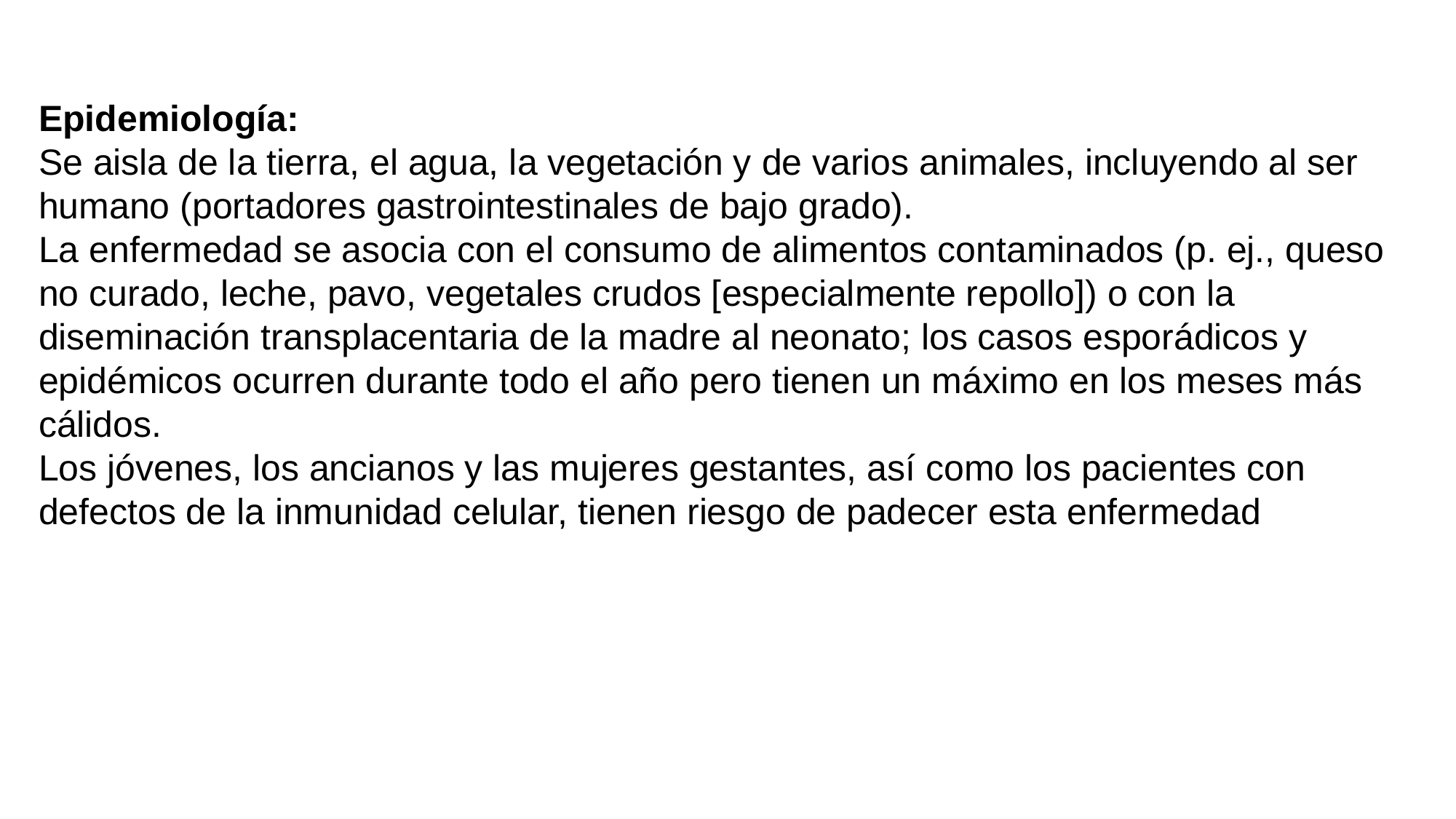

Epidemiología:
Se aisla de la tierra, el agua, la vegetación y de varios animales, incluyendo al ser humano (portadores gastrointestinales de bajo grado).
La enfermedad se asocia con el consumo de alimentos contaminados (p. ej., queso no curado, leche, pavo, vegetales crudos [especialmente repollo]) o con la diseminación transplacentaria de la madre al neonato; los casos esporádicos y epidémicos ocurren durante todo el año pero tienen un máximo en los meses más cálidos.
Los jóvenes, los ancianos y las mujeres gestantes, así como los pacientes con defectos de la inmunidad celular, tienen riesgo de padecer esta enfermedad